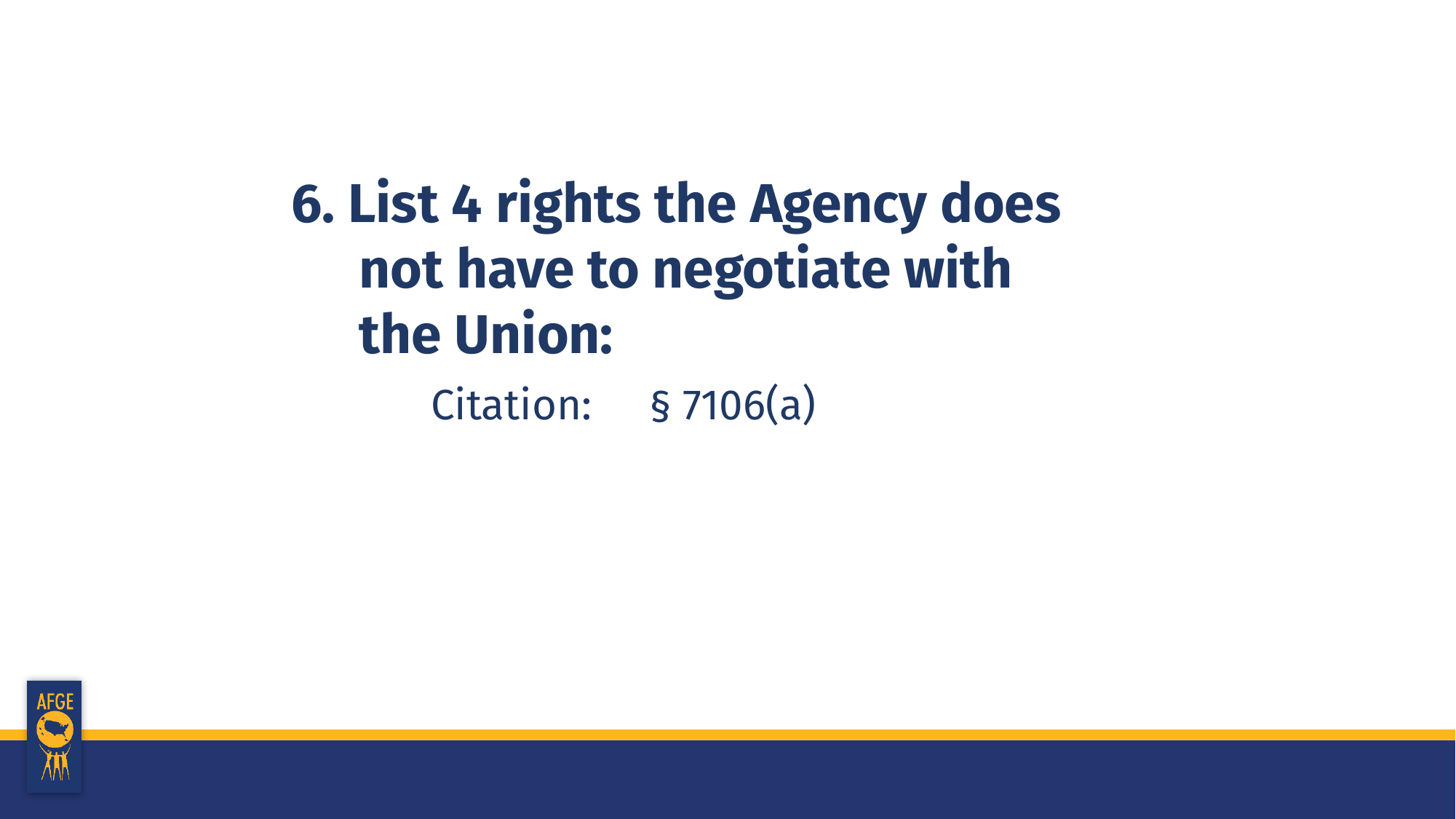

6. List 4 rights the Agency does not have to negotiate with
	the Union:
Citation:  	§ 7106(a)